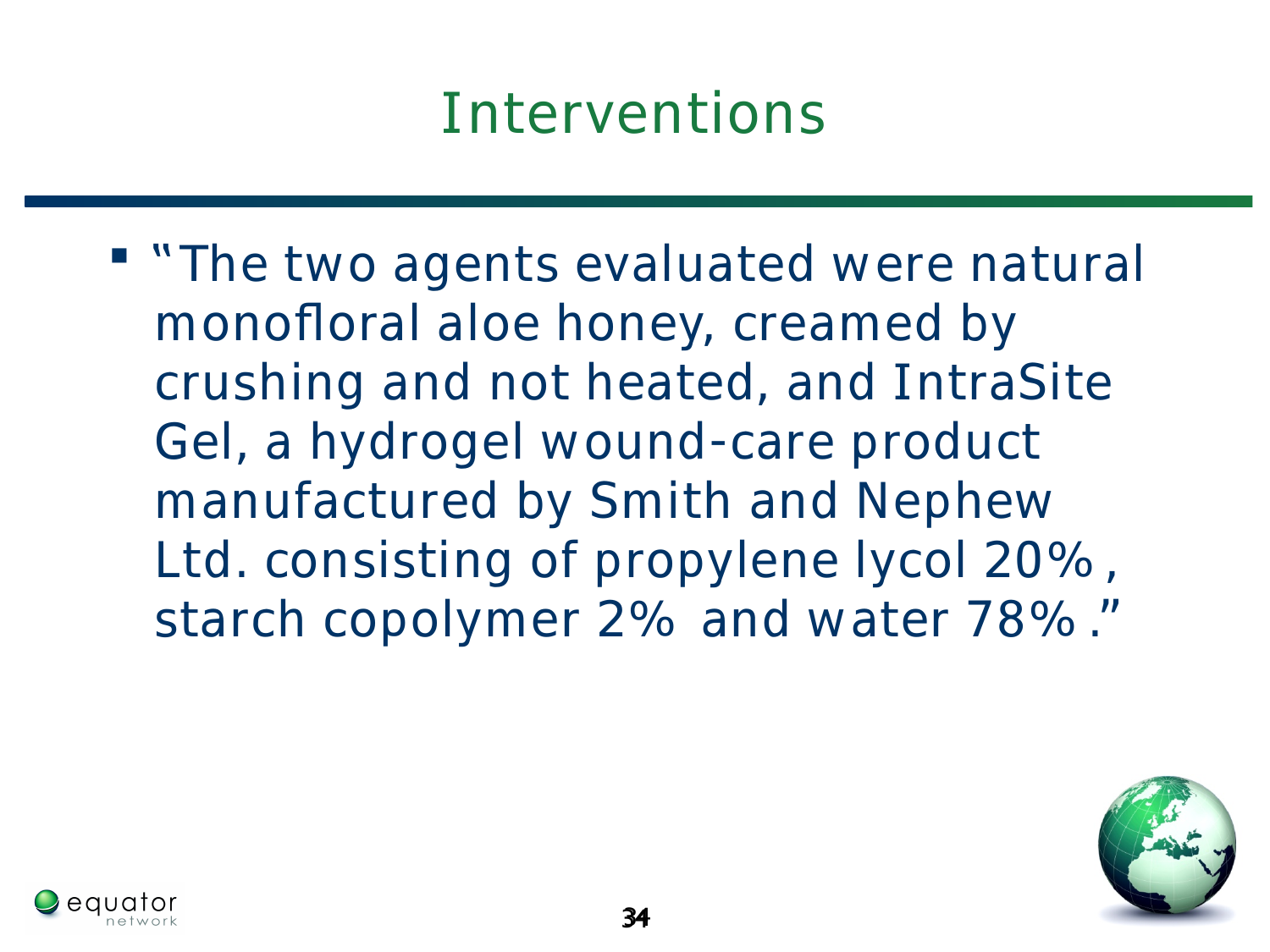

Interventions
“The two agents evaluated were natural monofloral aloe honey, creamed by crushing and not heated, and IntraSite Gel, a hydrogel wound-care product manufactured by Smith and Nephew Ltd. consisting of propylene lycol 20%, starch copolymer 2% and water 78%.”

34

34